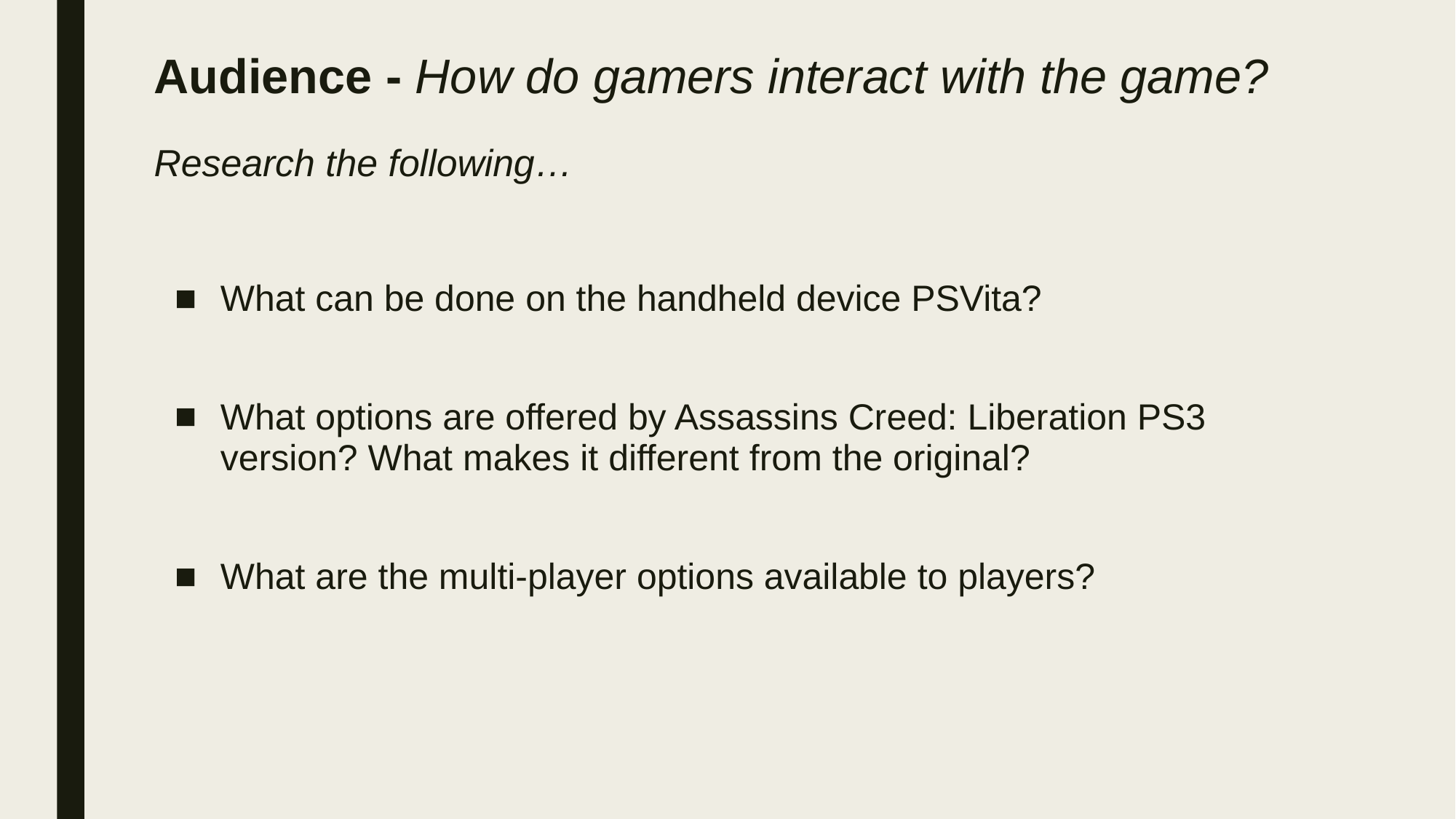

# Audience - How do gamers interact with the game? Research the following…
What can be done on the handheld device PSVita?

What options are offered by Assassins Creed: Liberation PS3 version? What makes it different from the original?

What are the multi-player options available to players?